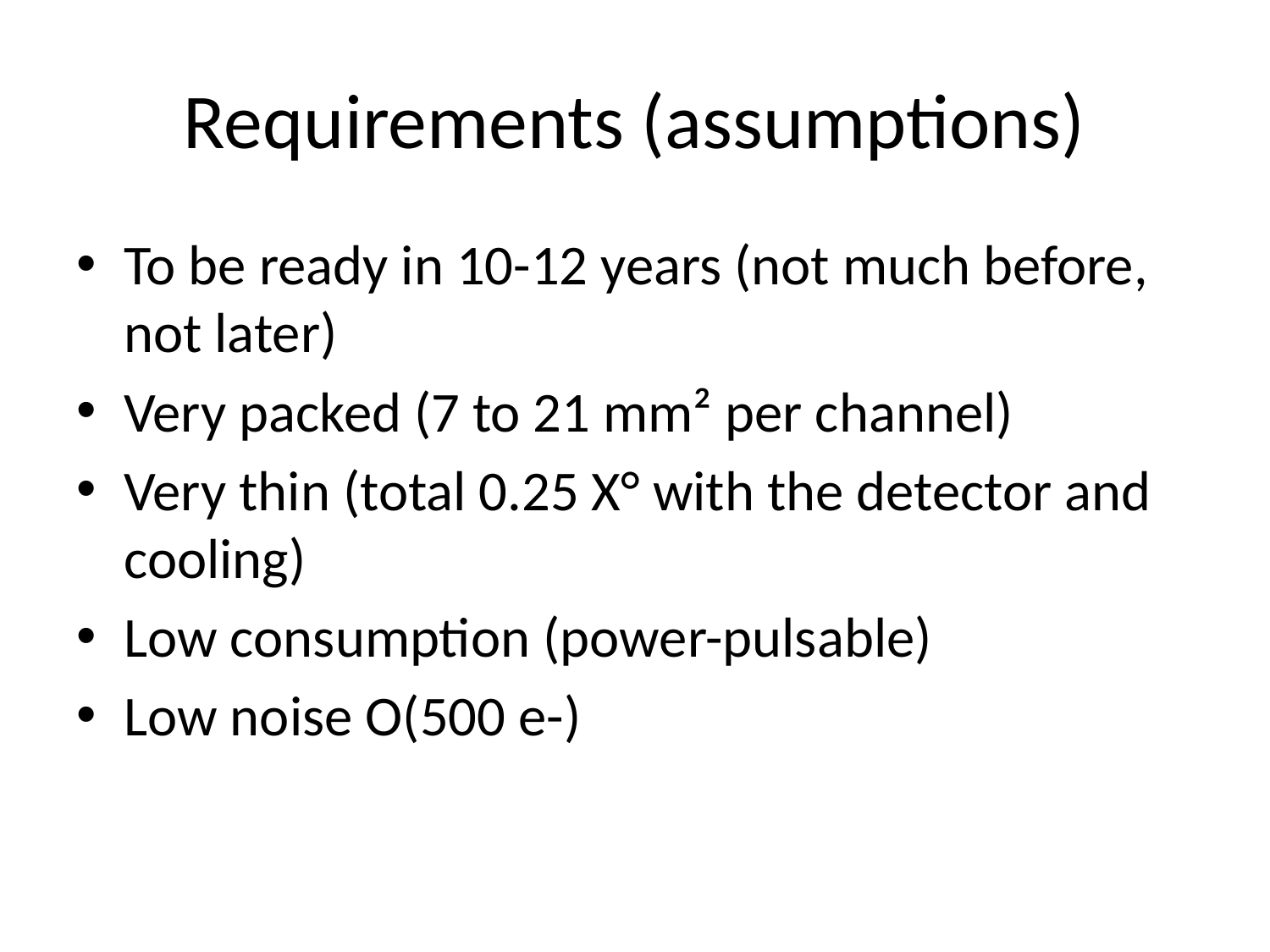

# Requirements (assumptions)
To be ready in 10-12 years (not much before, not later)
Very packed (7 to 21 mm² per channel)
Very thin (total 0.25 X° with the detector and cooling)
Low consumption (power-pulsable)
Low noise O(500 e-)